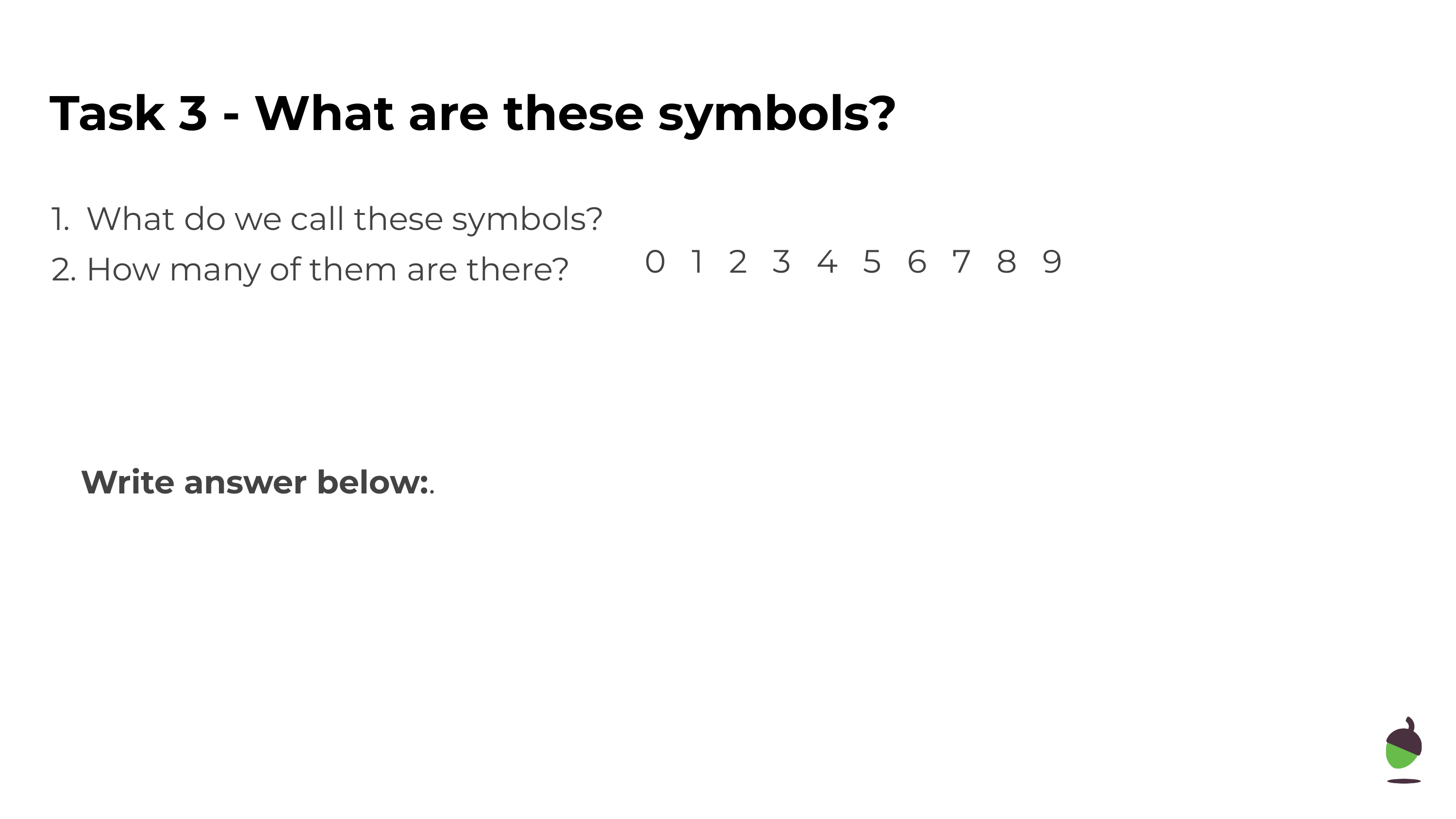

# Task 3 - What are these symbols?
What do we call these symbols?
How many of them are there?
0   1   2   3   4   5   6   7   8   9
Write answer below:.